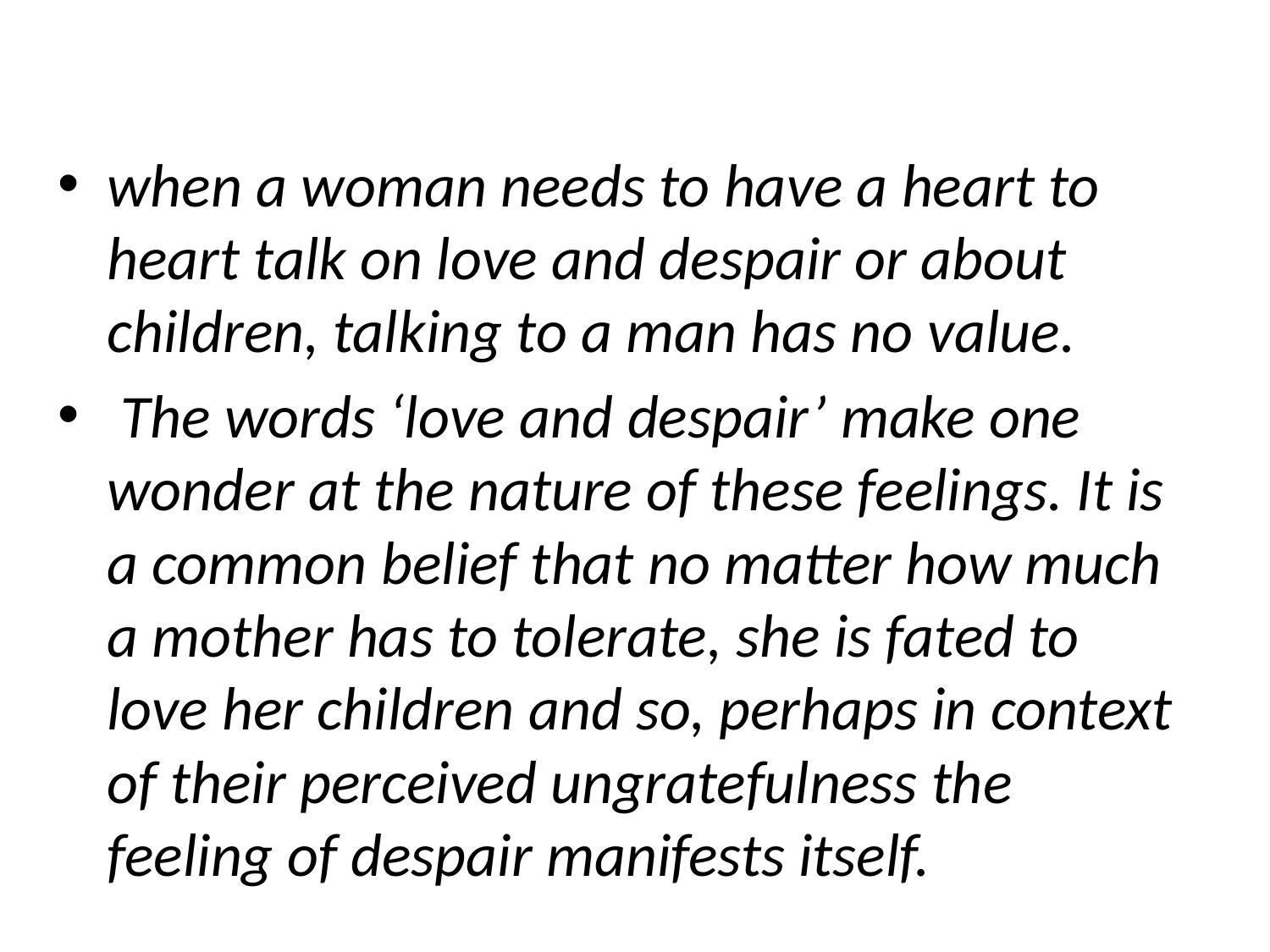

when a woman needs to have a heart to heart talk on love and despair or about children, talking to a man has no value.
 The words ‘love and despair’ make one wonder at the nature of these feelings. It is a common belief that no matter how much a mother has to tolerate, she is fated to love her children and so, perhaps in context of their perceived ungratefulness the feeling of despair manifests itself.